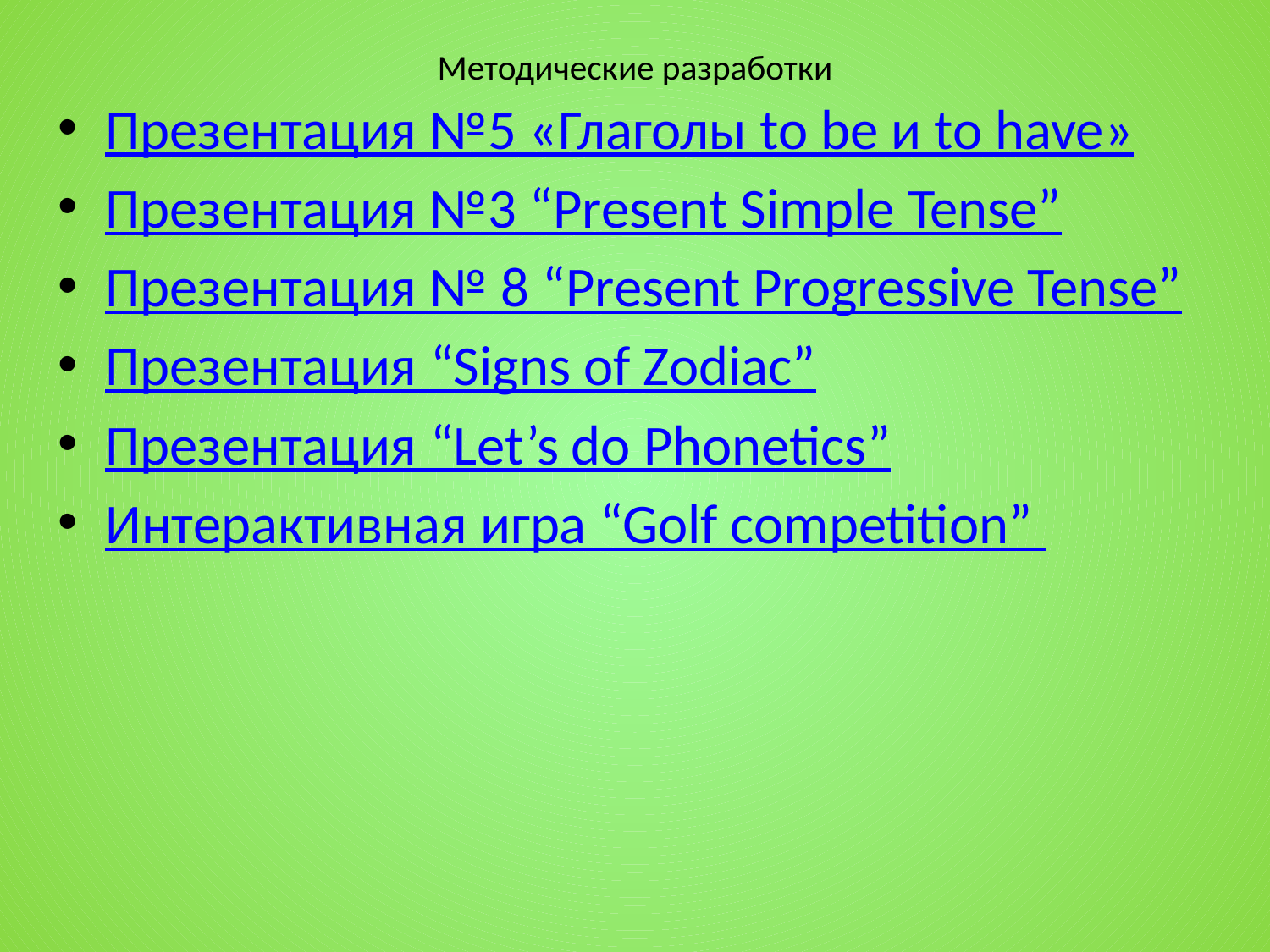

# Методические разработки
Презентация №5 «Глаголы to be и to have»
Презентация №3 “Present Simple Tense”
Презентация № 8 “Present Progressive Tense”
Презентация “Signs of Zodiac”
Презентация “Let’s do Phonetics”
Интерактивная игра “Golf competition”